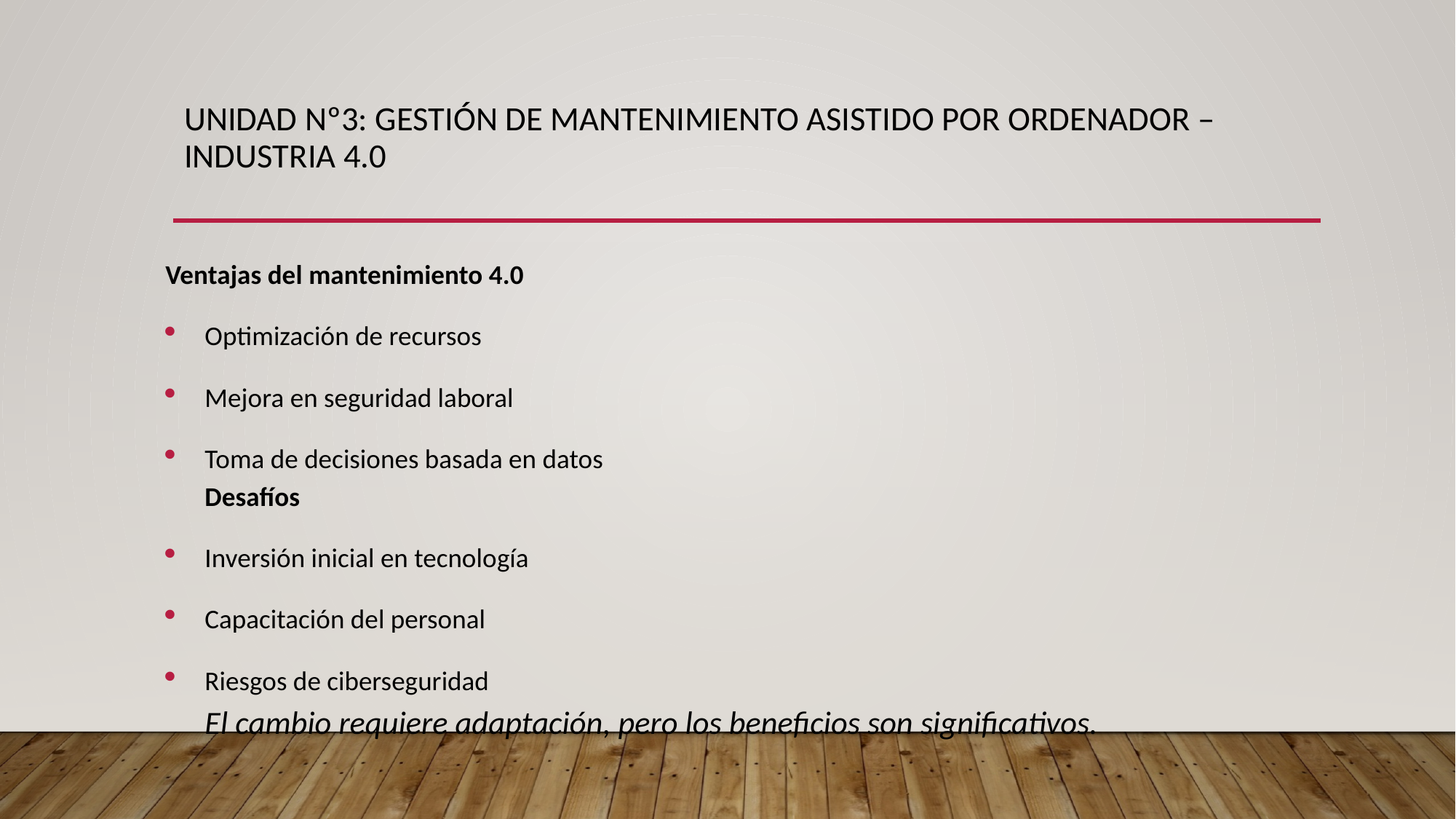

# UNIDAD Nº3: GESTIÓN DE MANTENIMIENTO ASISTIDO POR ORDENADOR – INDUSTRIA 4.0
Ventajas del mantenimiento 4.0
Optimización de recursos
Mejora en seguridad laboral
Toma de decisiones basada en datos
Desafíos
Inversión inicial en tecnología
Capacitación del personal
Riesgos de ciberseguridad
El cambio requiere adaptación, pero los beneficios son significativos.